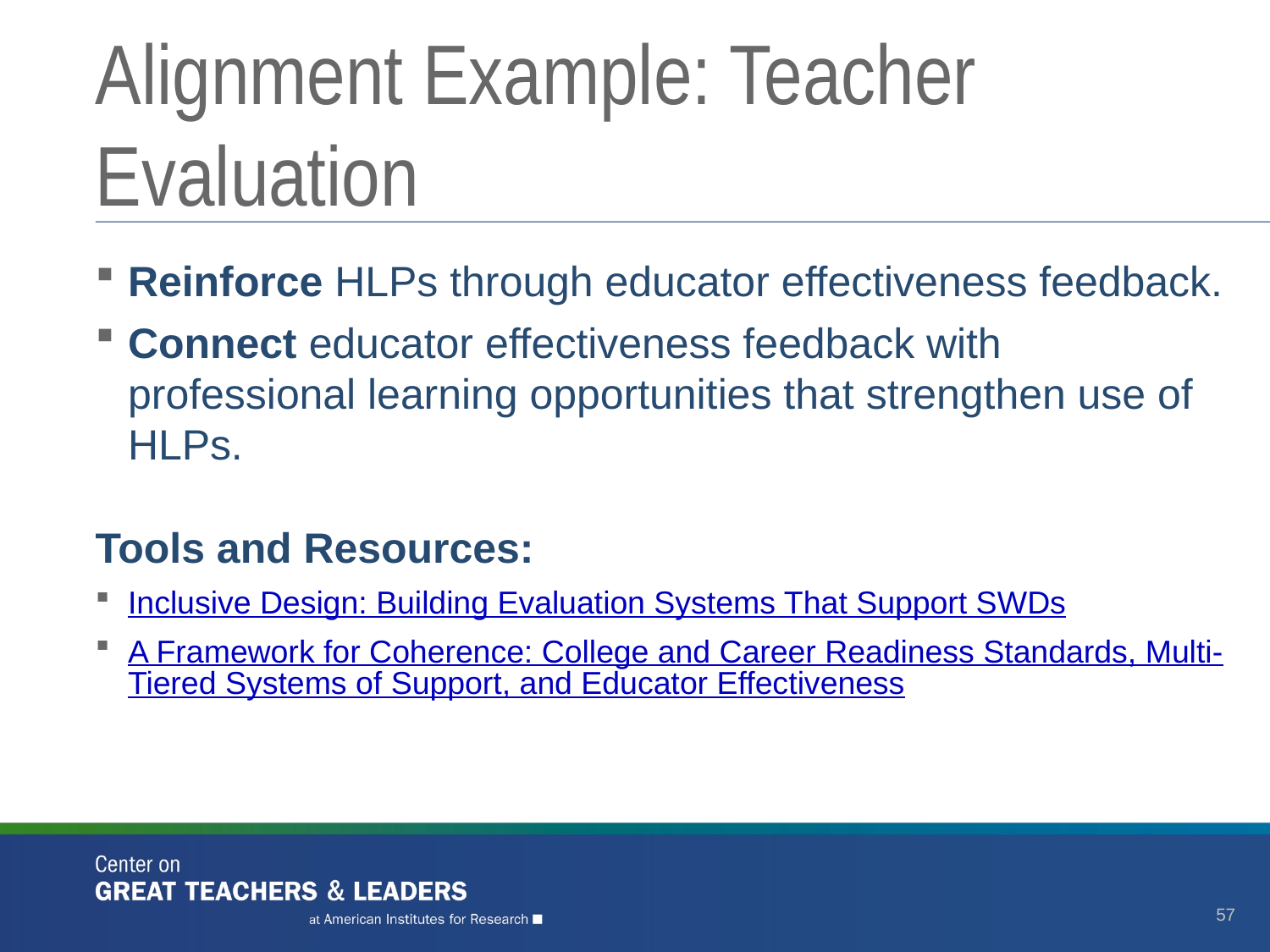

# Alignment Example: Teacher Evaluation
Reinforce HLPs through educator effectiveness feedback.
Connect educator effectiveness feedback with professional learning opportunities that strengthen use of HLPs.
Tools and Resources:
Inclusive Design: Building Evaluation Systems That Support SWDs
A Framework for Coherence: College and Career Readiness Standards, Multi-Tiered Systems of Support, and Educator Effectiveness
57